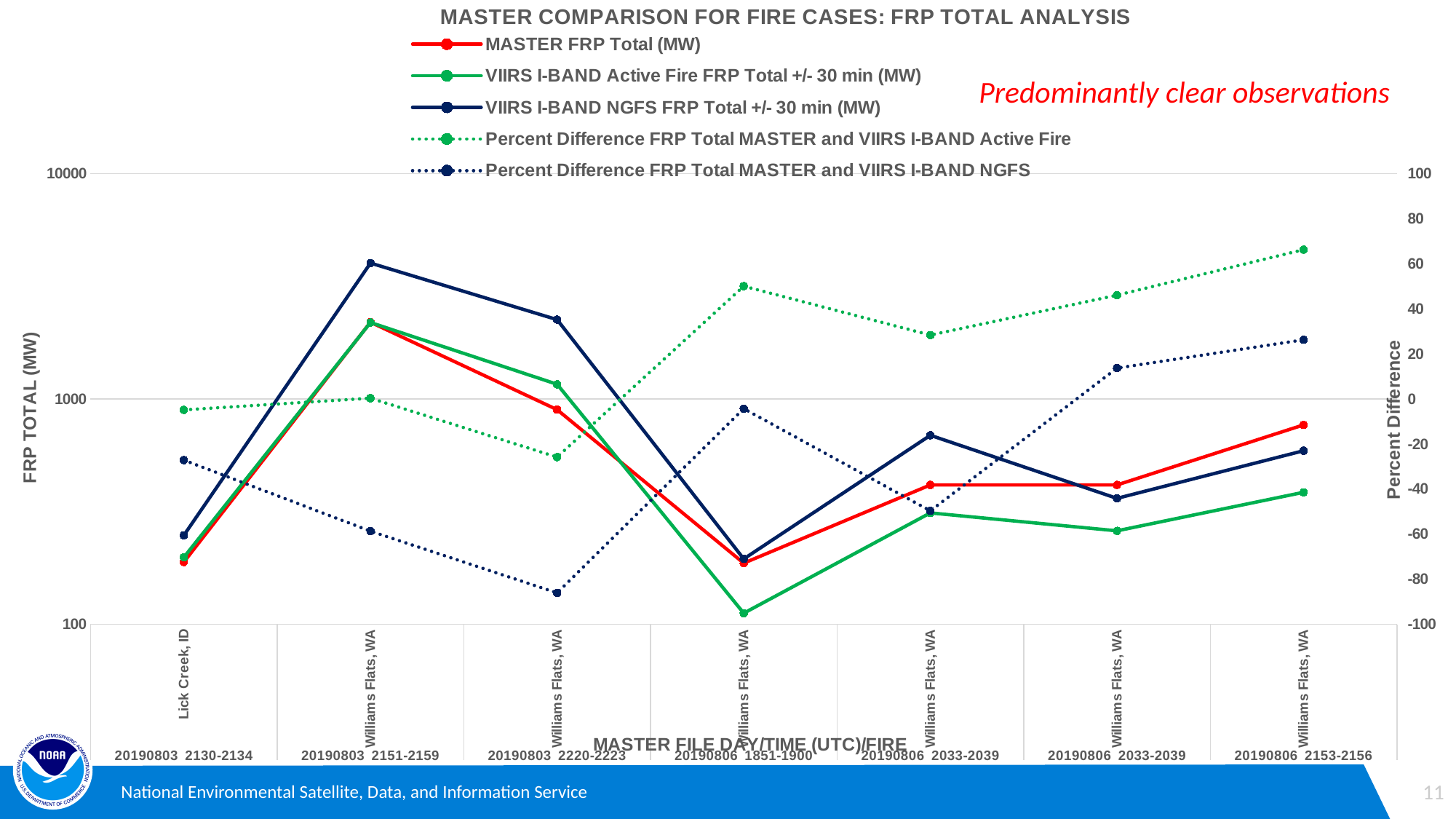

### Chart: MASTER COMPARISON FOR FIRE CASES: FRP TOTAL ANALYSIS

| Category | MASTER FRP Total (MW) | VIIRS I-BAND Active Fire FRP Total +/- 30 min (MW) | VIIRS I-BAND NGFS FRP Total +/- 30 min (MW) | Percent Difference FRP Total MASTER and VIIRS I-BAND Active Fire | Percent Difference FRP Total MASTER and VIIRS I-BAND NGFS |
|---|---|---|---|---|---|
| Lick Creek, ID | 188.94 | 198.33 | 248.25 | -4.849329924858633 | -27.13236807795238 |
| Williams Flats, WA | 2191.16 | 2183.78 | 4010.12 | 0.33737605544303023 | -58.66401775117396 |
| Williams Flats, WA | 896.1 | 1161.63 | 2249.83 | -25.80805061888587 | -86.0623090787144 |
| Williams Flats, WA | 186.79 | 112.02 | 195.02 | 50.04517921086978 | -4.3110447604829725 |
| Williams Flats, WA | 415.36 | 312.2 | 689.73 | 28.357798669525547 | -49.65568415242197 |
| Williams Flats, WA | 415.36 | 259.86 | 362.06 | 46.05906223156897 | 13.71202181574953 |
| Williams Flats, WA | 767.1 | 385.3 | 589.05 | 66.26171468240194 | 26.258157283486348 |
Predominantly clear observations